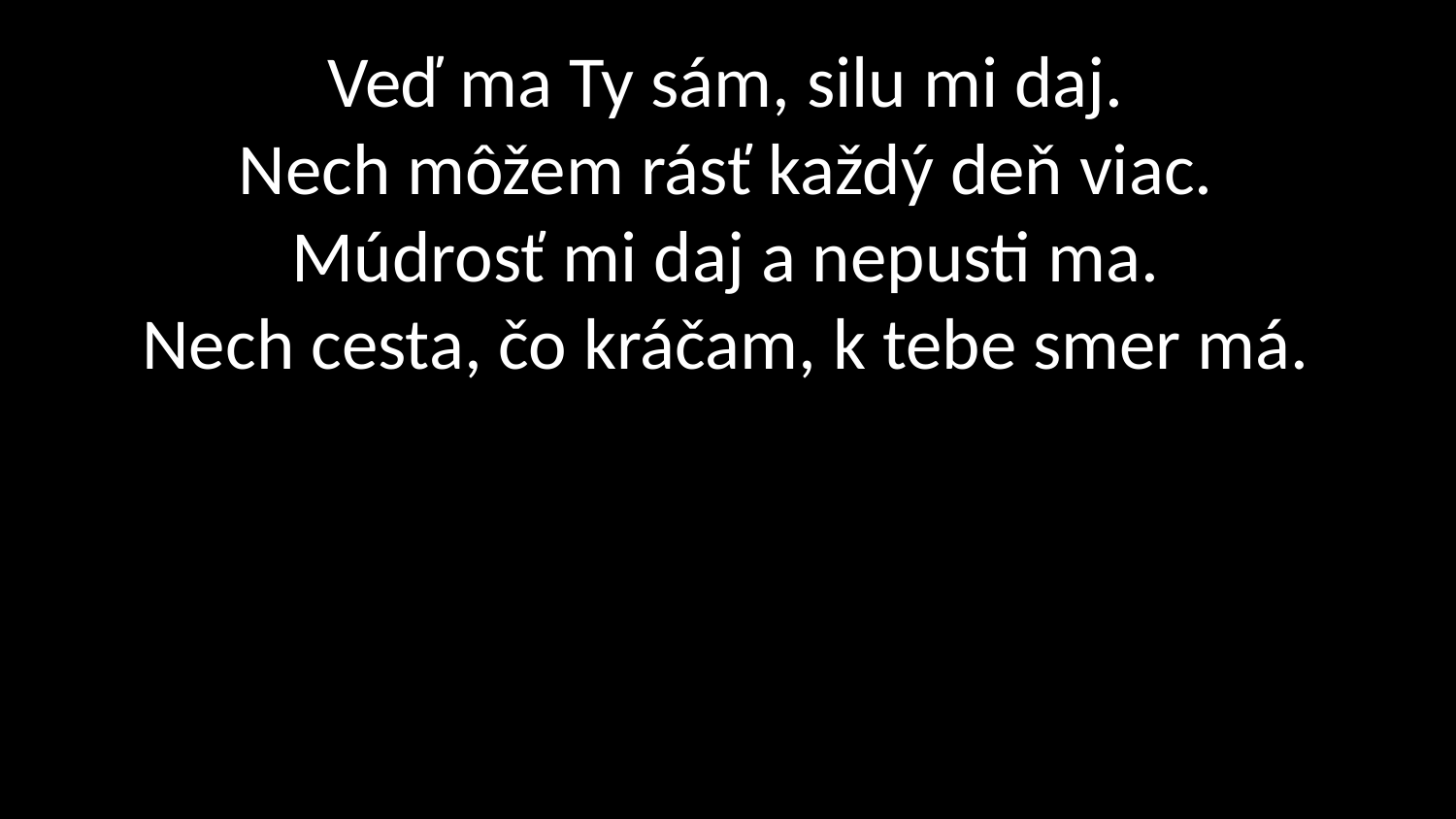

# Veď ma Ty sám, silu mi daj. Nech môžem rásť každý deň viac. Múdrosť mi daj a nepusti ma. Nech cesta, čo kráčam, k tebe smer má.